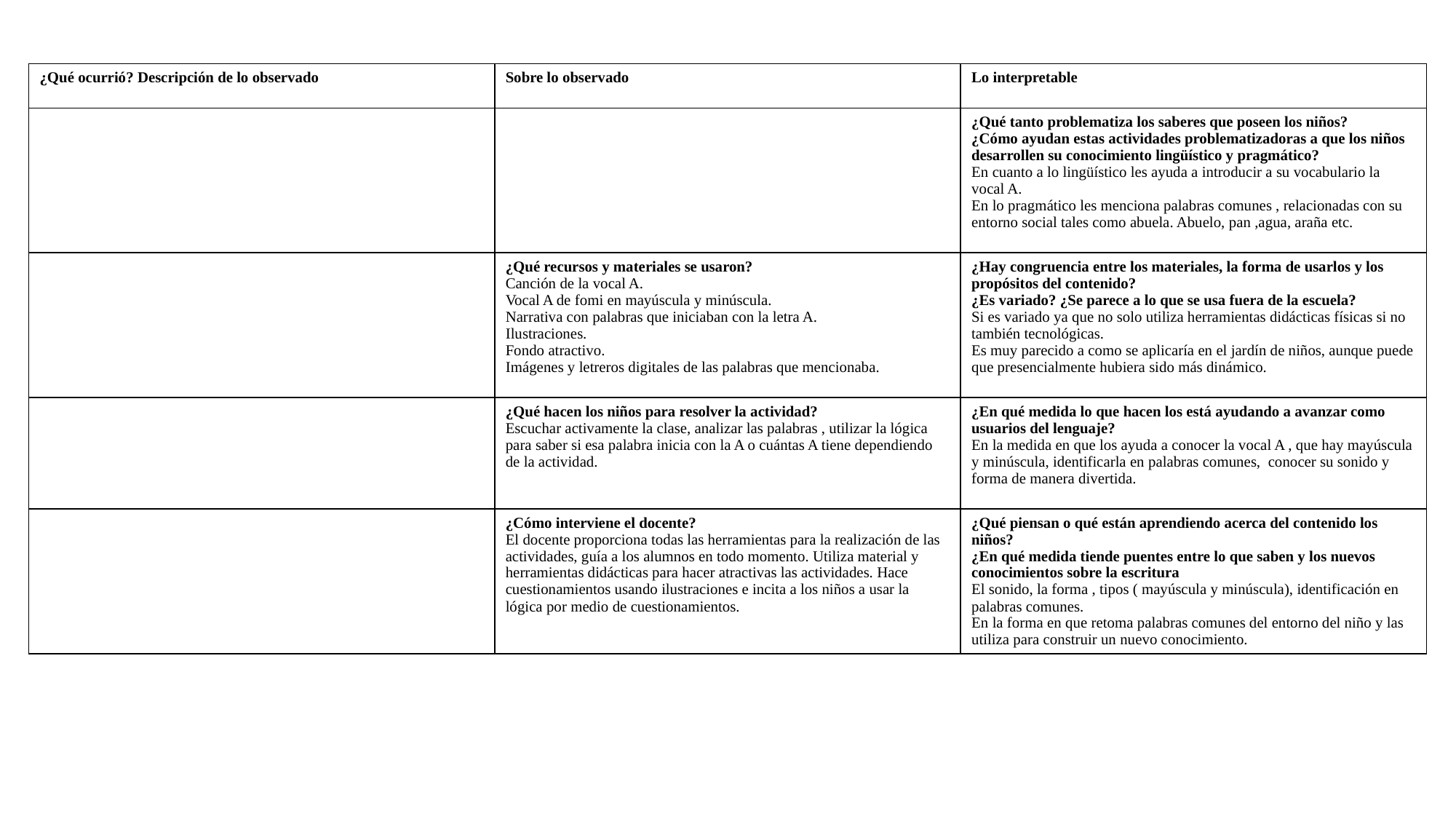

| ¿Qué ocurrió? Descripción de lo observado | Sobre lo observado | Lo interpretable |
| --- | --- | --- |
|  |  | ¿Qué tanto problematiza los saberes que poseen los niños?  ¿Cómo ayudan estas actividades problematizadoras a que los niños desarrollen su conocimiento lingüístico y pragmático? En cuanto a lo lingüístico les ayuda a introducir a su vocabulario la vocal A. En lo pragmático les menciona palabras comunes , relacionadas con su entorno social tales como abuela. Abuelo, pan ,agua, araña etc. |
|  | ¿Qué recursos y materiales se usaron? Canción de la vocal A. Vocal A de fomi en mayúscula y minúscula. Narrativa con palabras que iniciaban con la letra A. Ilustraciones. Fondo atractivo. Imágenes y letreros digitales de las palabras que mencionaba. | ¿Hay congruencia entre los materiales, la forma de usarlos y los propósitos del contenido?  ¿Es variado? ¿Se parece a lo que se usa fuera de la escuela?  Si es variado ya que no solo utiliza herramientas didácticas físicas si no también tecnológicas. Es muy parecido a como se aplicaría en el jardín de niños, aunque puede que presencialmente hubiera sido más dinámico. |
|  | ¿Qué hacen los niños para resolver la actividad? Escuchar activamente la clase, analizar las palabras , utilizar la lógica para saber si esa palabra inicia con la A o cuántas A tiene dependiendo de la actividad. | ¿En qué medida lo que hacen los está ayudando a avanzar como usuarios del lenguaje? En la medida en que los ayuda a conocer la vocal A , que hay mayúscula y minúscula, identificarla en palabras comunes, conocer su sonido y forma de manera divertida. |
|  | ¿Cómo interviene el docente? El docente proporciona todas las herramientas para la realización de las actividades, guía a los alumnos en todo momento. Utiliza material y herramientas didácticas para hacer atractivas las actividades. Hace cuestionamientos usando ilustraciones e incita a los niños a usar la lógica por medio de cuestionamientos. | ¿Qué piensan o qué están aprendiendo acerca del contenido los niños?  ¿En qué medida tiende puentes entre lo que saben y los nuevos conocimientos sobre la escritura El sonido, la forma , tipos ( mayúscula y minúscula), identificación en palabras comunes. En la forma en que retoma palabras comunes del entorno del niño y las utiliza para construir un nuevo conocimiento. |